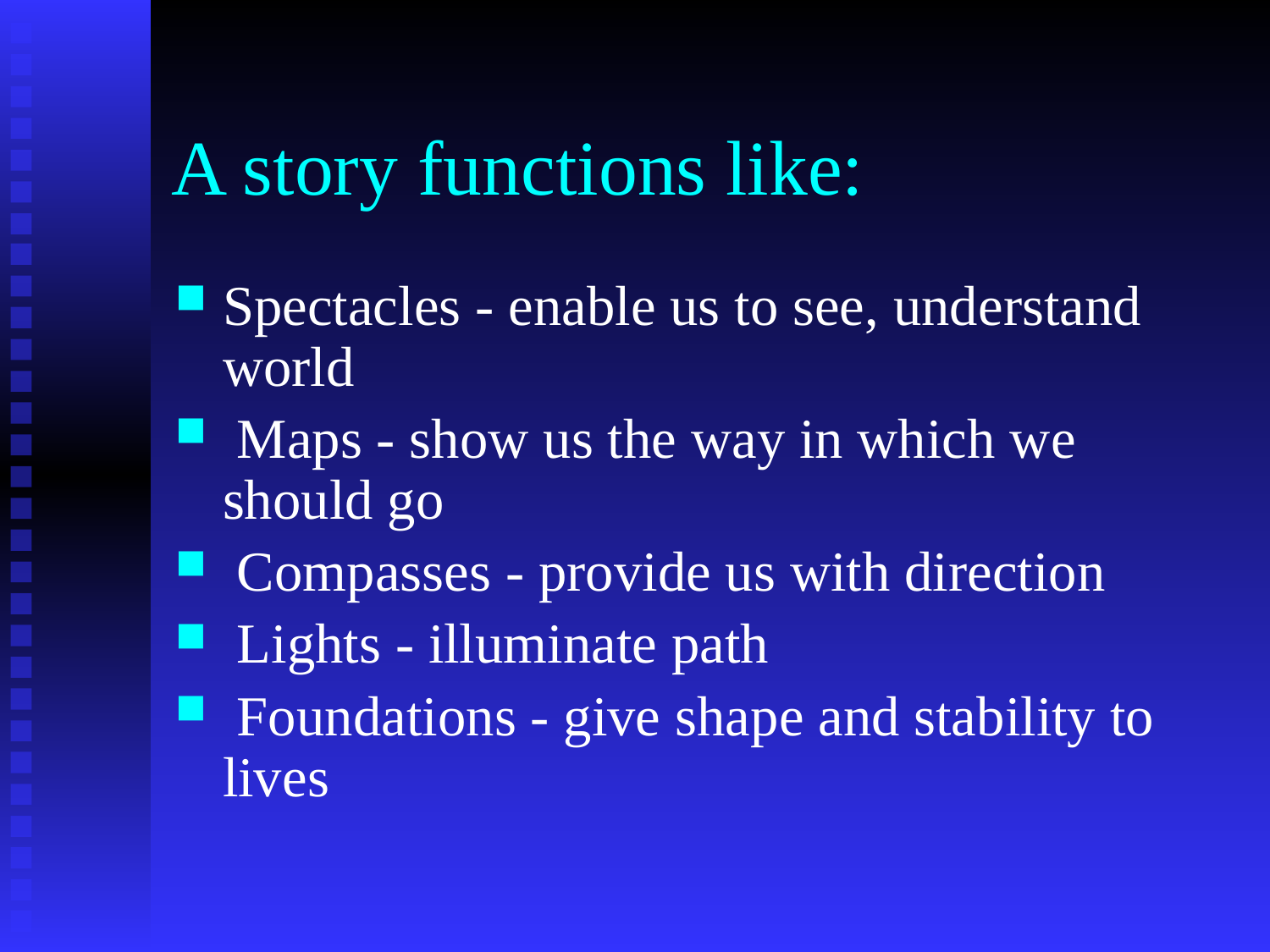

# A story functions like:
Spectacles - enable us to see, understand world
 Maps - show us the way in which we should go
 Compasses - provide us with direction
 Lights - illuminate path
 Foundations - give shape and stability to lives